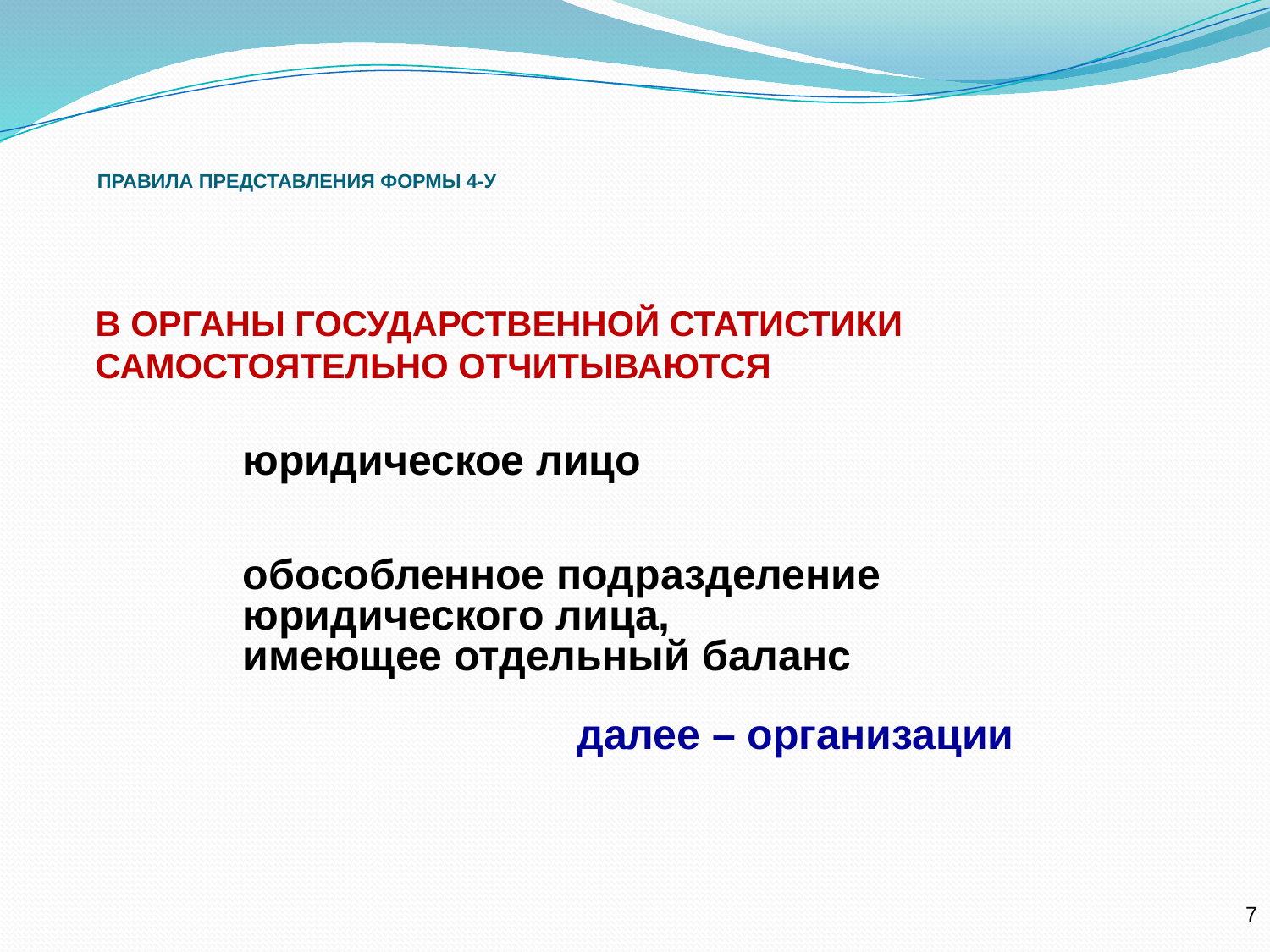

ПРАВИЛА ПРЕДСТАВЛЕНИЯ ФОРМЫ 4-У
# В ОРГАНЫ ГОСУДАРСТВЕННОЙ СТАТИСТИКИ САМОСТОЯТЕЛЬНО ОТЧИТЫВАЮТСЯ
юридическое лицо

обособленное подразделение юридического лица,
имеющее отдельный баланс
далее – организации
7